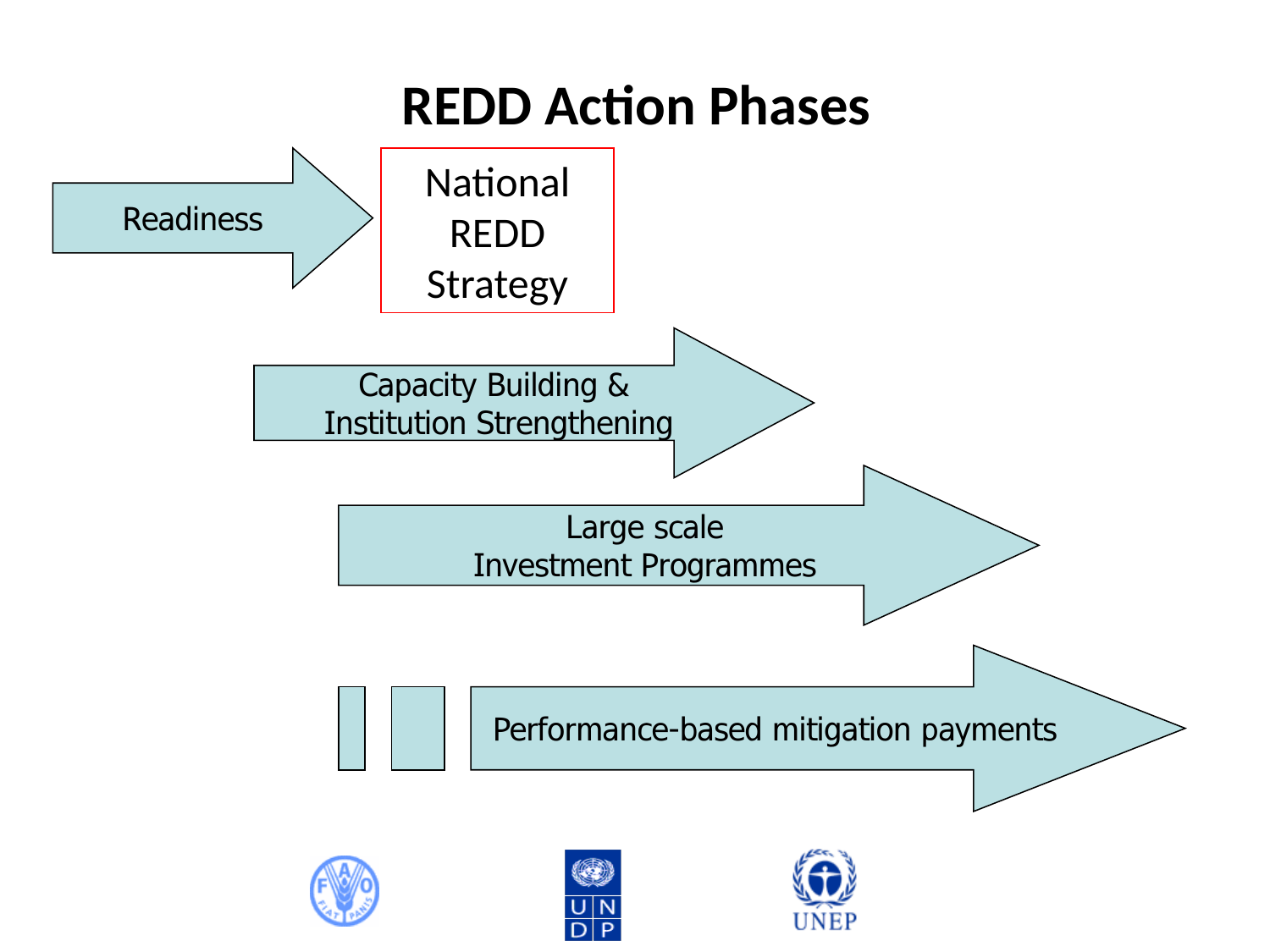

# REDD Action Phases
Readiness
National REDD Strategy
Capacity Building &
Institution Strengthening
Large scale
Investment Programmes
Performance-based mitigation payments